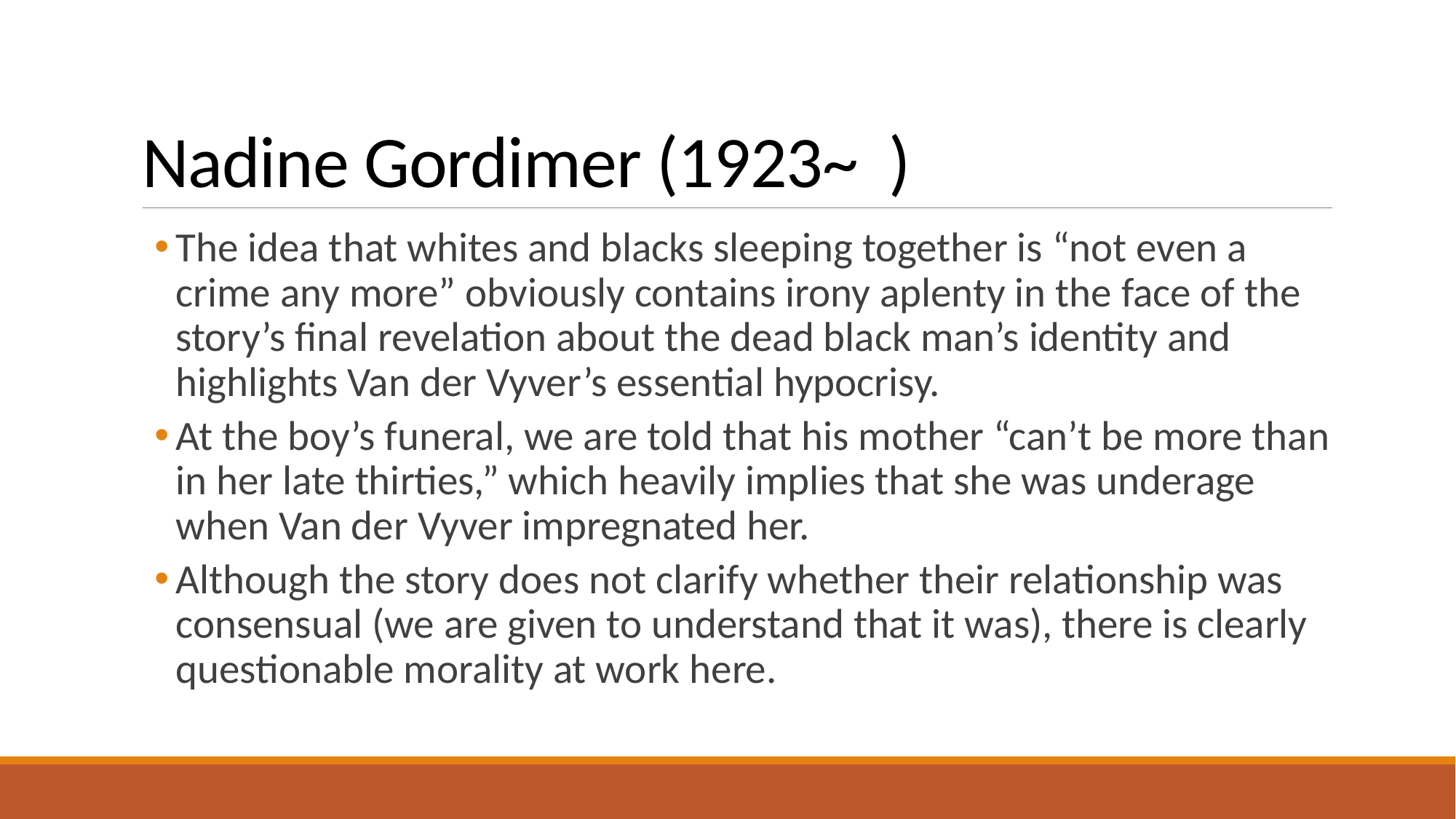

# Nadine Gordimer (1923~  )
The idea that whites and blacks sleeping together is “not even a crime any more” obviously contains irony aplenty in the face of the story’s final revelation about the dead black man’s identity and highlights Van der Vyver’s essential hypocrisy.
At the boy’s funeral, we are told that his mother “can’t be more than in her late thirties,” which heavily implies that she was underage when Van der Vyver impregnated her.
Although the story does not clarify whether their relationship was consensual (we are given to understand that it was), there is clearly questionable morality at work here.